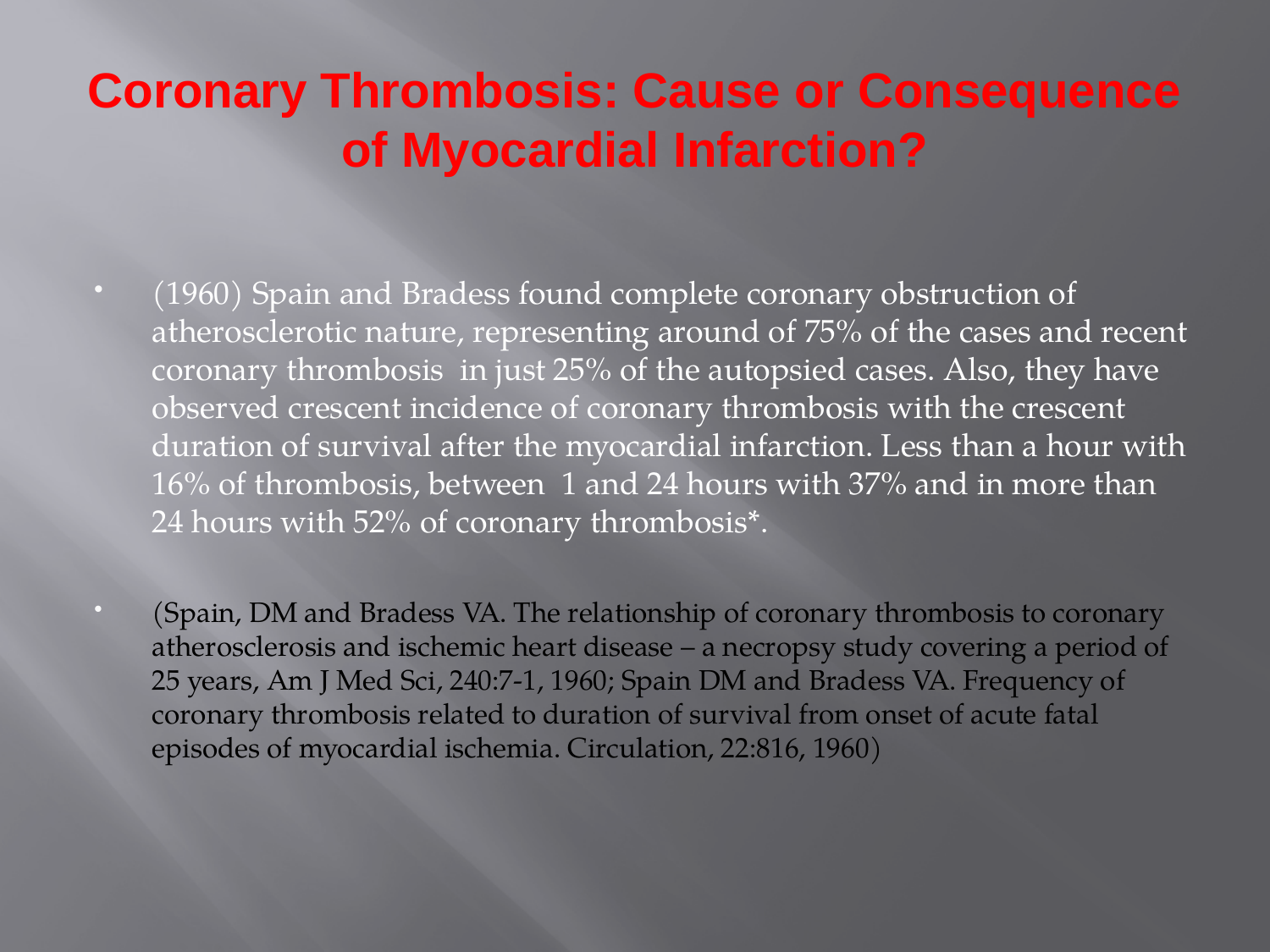

# Coronary Thrombosis: Cause or Consequence of Myocardial Infarction?

(1960) Spain and Bradess found complete coronary obstruction of atherosclerotic nature, representing around of 75% of the cases and recent coronary thrombosis  in just 25% of the autopsied cases. Also, they have observed crescent incidence of coronary thrombosis with the crescent duration of survival after the myocardial infarction. Less than a hour with 16% of thrombosis, between  1 and 24 hours with 37% and in more than 24 hours with 52% of coronary thrombosis*.

(Spain, DM and Bradess VA. The relationship of coronary thrombosis to coronary atherosclerosis and ischemic heart disease – a necropsy study covering a period of 25 years, Am J Med Sci, 240:7-1, 1960; Spain DM and Bradess VA. Frequency of coronary thrombosis related to duration of survival from onset of acute fatal episodes of myocardial ischemia. Circulation, 22:816, 1960)